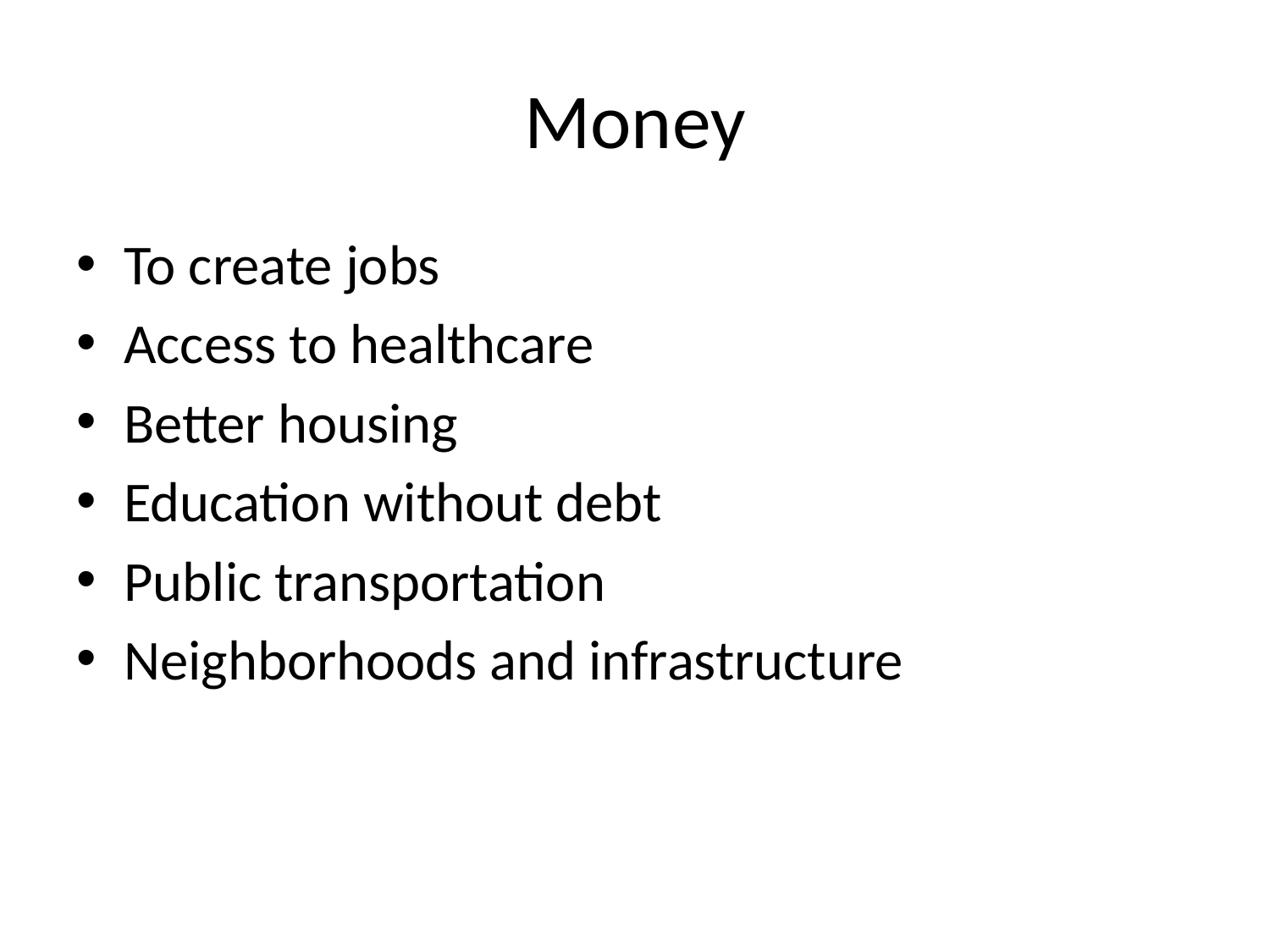

# Money
To create jobs
Access to healthcare
Better housing
Education without debt
Public transportation
Neighborhoods and infrastructure